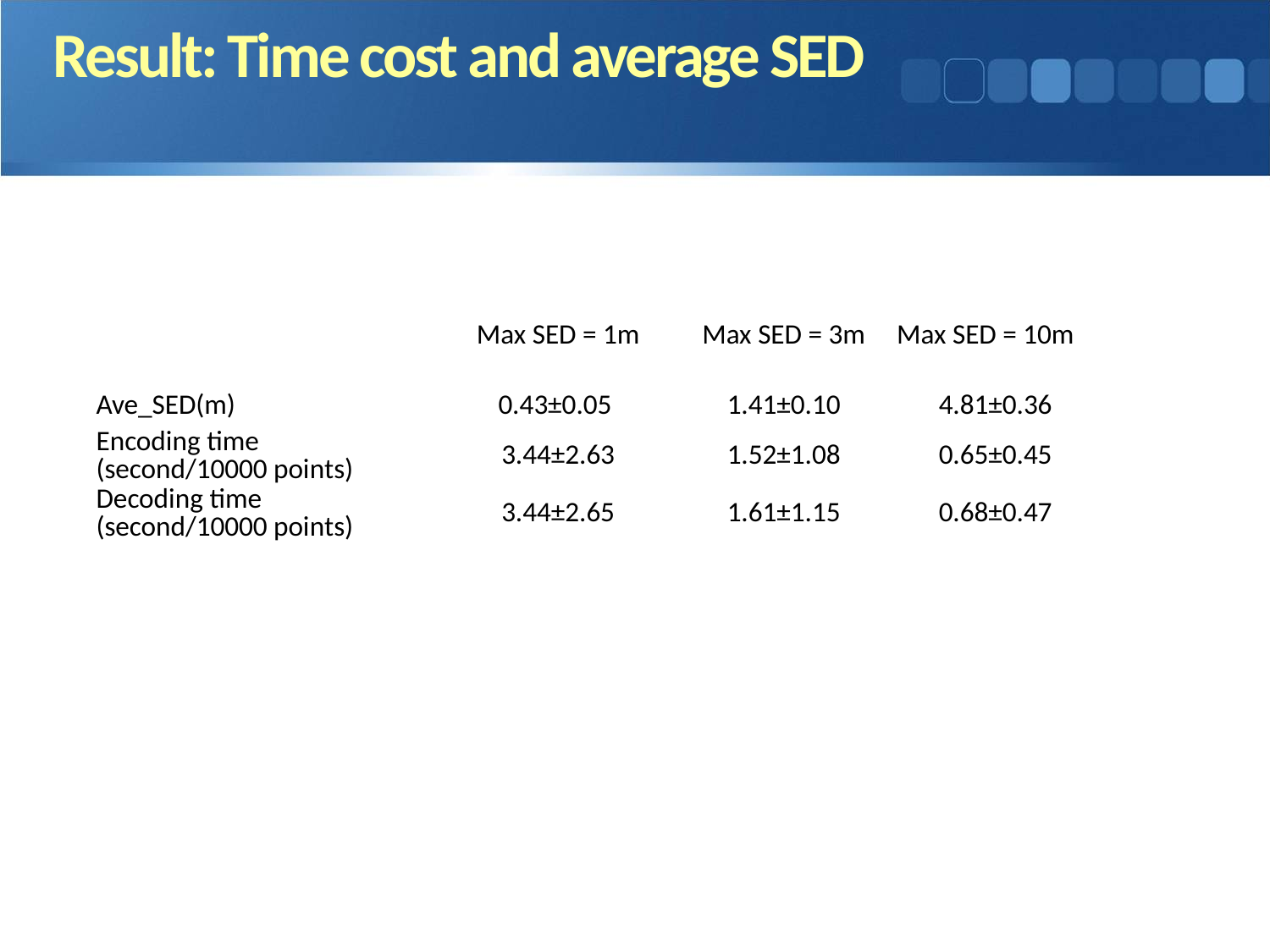

# Result: Time cost and average SED
|  | Max SED = 1m | Max SED = 3m | Max SED = 10m |
| --- | --- | --- | --- |
| Ave\_SED(m) | 0.43±0.05 | 1.41±0.10 | 4.81±0.36 |
| Encoding time (second/10000 points) | 3.44±2.63 | 1.52±1.08 | 0.65±0.45 |
| Decoding time (second/10000 points) | 3.44±2.65 | 1.61±1.15 | 0.68±0.47 |